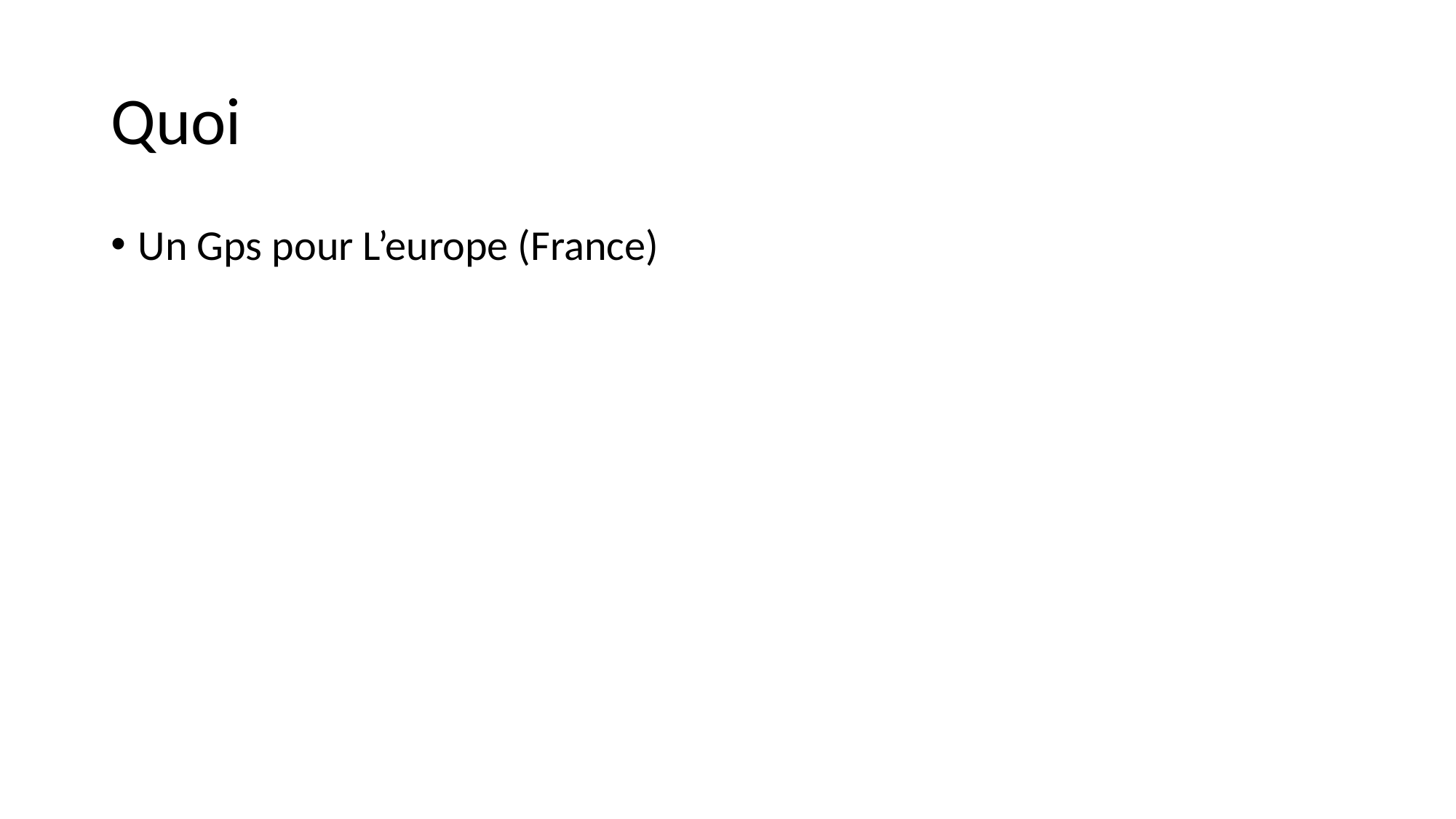

# Quoi
Un Gps pour L’europe (France)